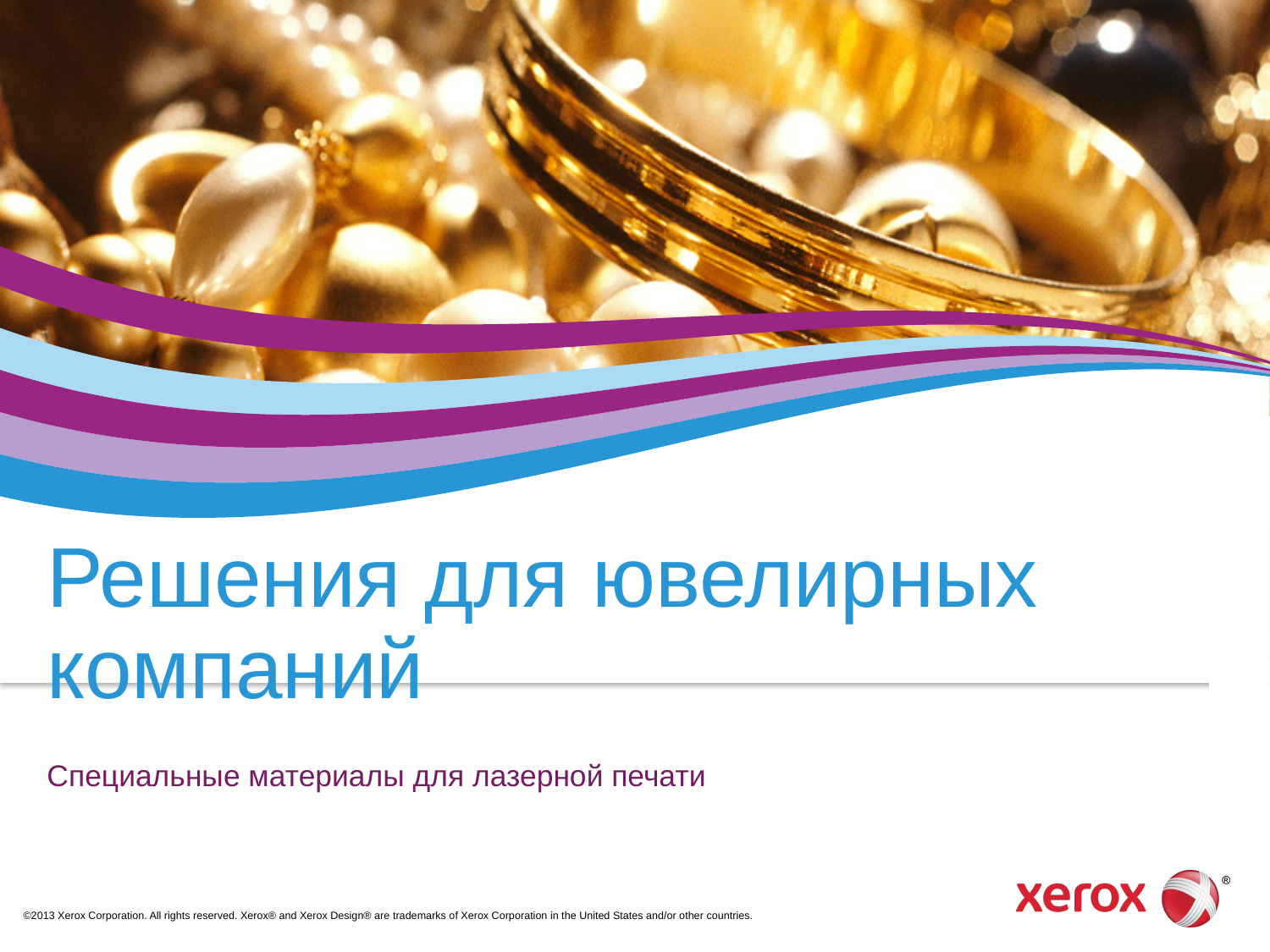

# Решения для ювелирных компаний
Специальные материалы для лазерной печати